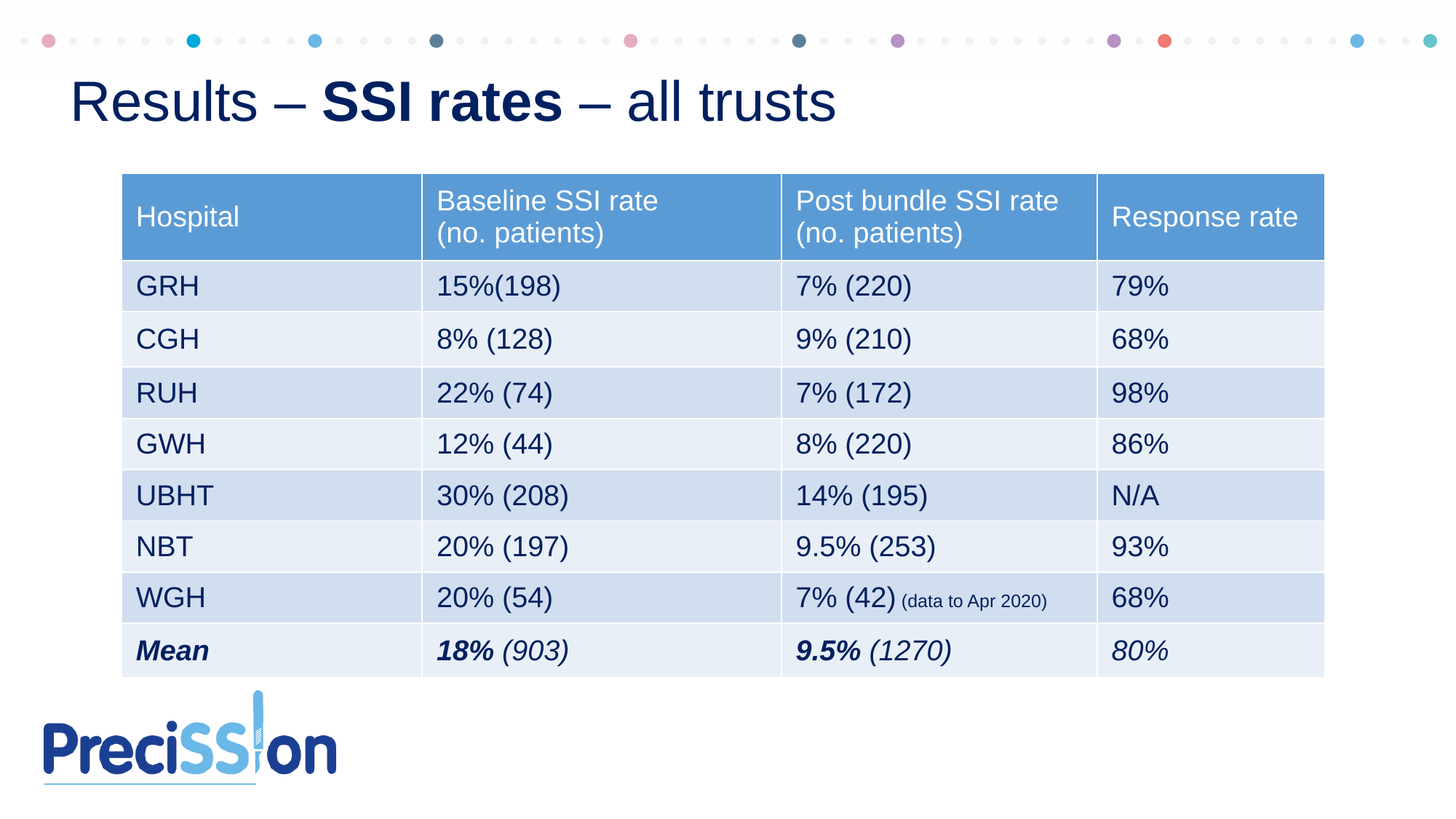

Results – SSI rates – all trusts
| Hospital | Baseline SSI rate (no. patients) | Post bundle SSI rate (no. patients) | Response rate |
| --- | --- | --- | --- |
| GRH | 15%(198) | 7% (220) | 79% |
| CGH | 8% (128) | 9% (210) | 68% |
| RUH | 22% (74) | 7% (172) | 98% |
| GWH | 12% (44) | 8% (220) | 86% |
| UBHT | 30% (208) | 14% (195) | N/A |
| NBT | 20% (197) | 9.5% (253) | 93% |
| WGH | 20% (54) | 7% (42) (data to Apr 2020) | 68% |
| Mean | 18% (903) | 9.5% (1270) | 80% |
18%